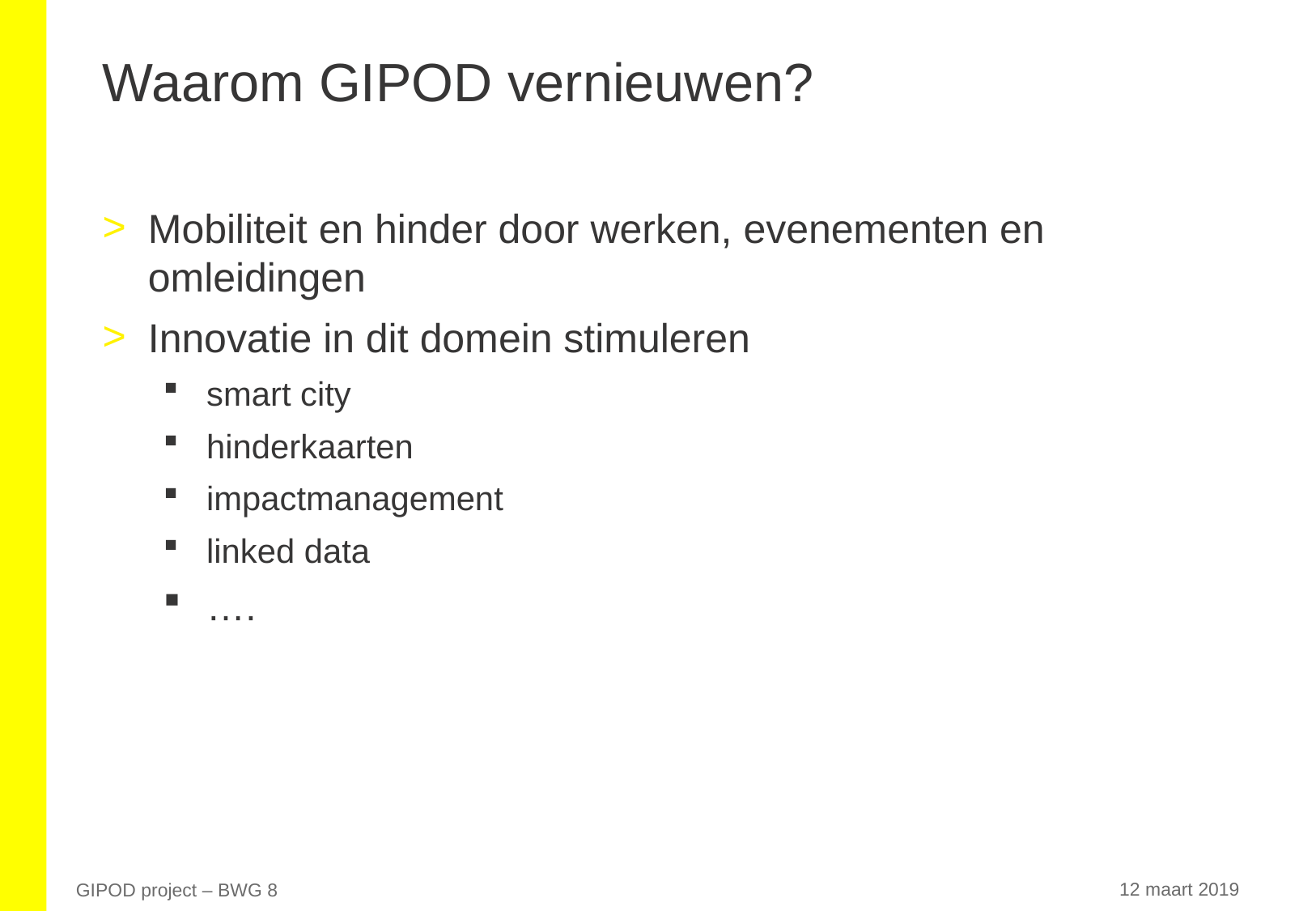

# Waarom GIPOD vernieuwen?
Mobiliteit en hinder door werken, evenementen en omleidingen
Innovatie in dit domein stimuleren
smart city
hinderkaarten
impactmanagement
linked data
….

12 maart 2019
GIPOD project – BWG 8